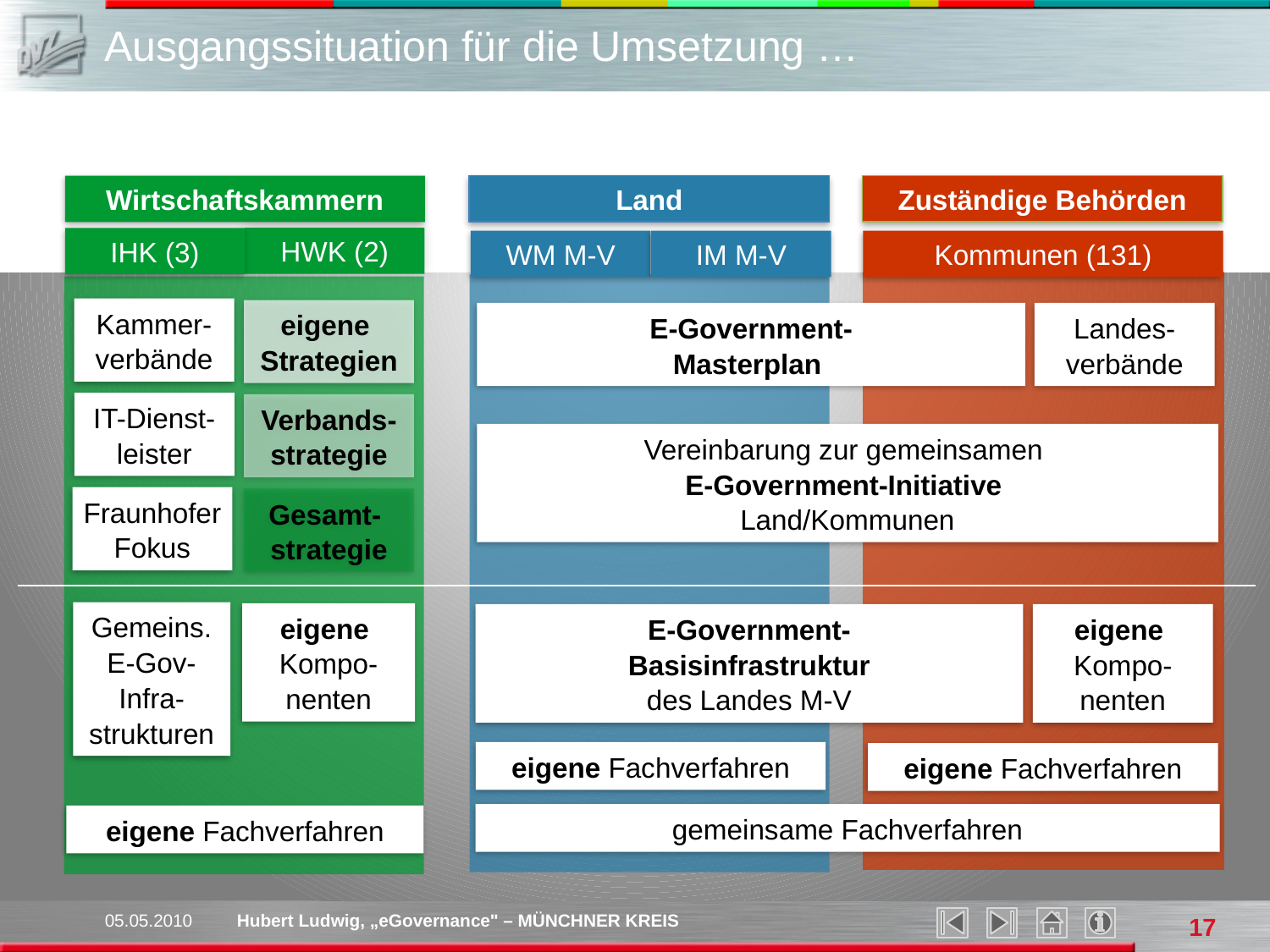

# Ausgangssituation für die Umsetzung …
Wirtschaftskammern
Land
Zuständige Behörden
HWK (2)
IHK (3)
WM M-V
IM M-V
Kommunen (131)

Kammer-
verbände
eigene
Strategien
Landes-
verbände
E-Government-
Masterplan
IT-Dienst-
leister
Verbands-
strategie
Vereinbarung zur gemeinsamen
E-Government-Initiative
Land/Kommunen
Fraunhofer
Fokus
Gesamt-
strategie
Gemeins.
E-Gov-Infra-strukturen
eigene
Kompo-nenten
E-Government-
Basisinfrastruktur
des Landes M-V
eigene
Kompo-nenten
eigene Fachverfahren
eigene Fachverfahren
gemeinsame Fachverfahren
eigene Fachverfahren
05.05.2010
Hubert Ludwig, „eGovernance" – MÜNCHNER KREIS
17